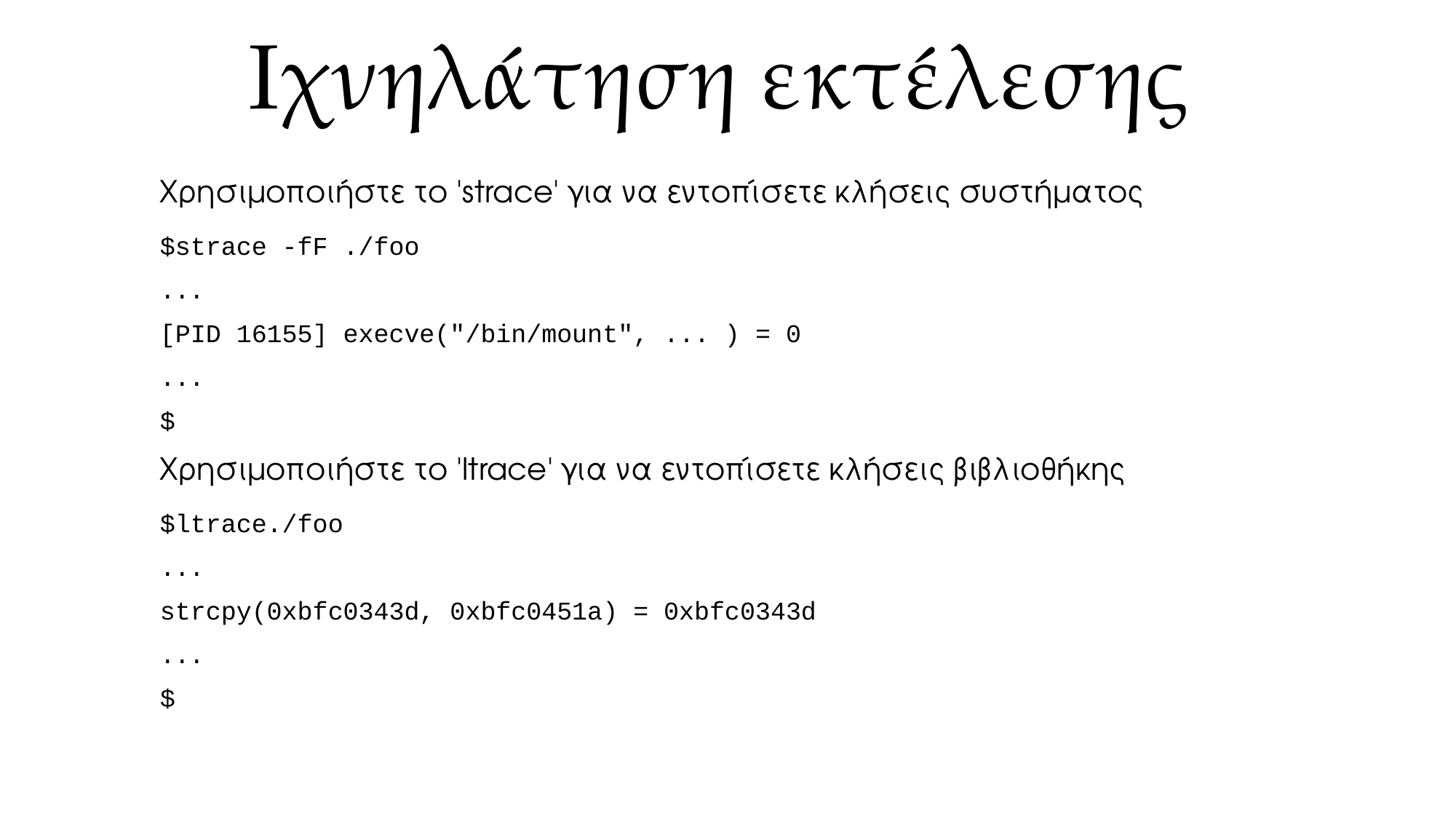

# Ιχνηλάτηση εκτέλεσης
Χρησιμοποιήστε το 'strace' για να εντοπίσετε κλήσεις συστήματος
$strace -fF ./foo
...
[PID 16155] execve("/bin/mount", ... ) = 0
...
$
Χρησιμοποιήστε το 'ltrace' για να εντοπίσετε κλήσεις βιβλιοθήκης
$ltrace./foo
...
strcpy(0xbfc0343d, 0xbfc0451a) = 0xbfc0343d
...
$
Δημήτριος Α. Γλυνός (Πανεπιστήμιο Πειραιά)